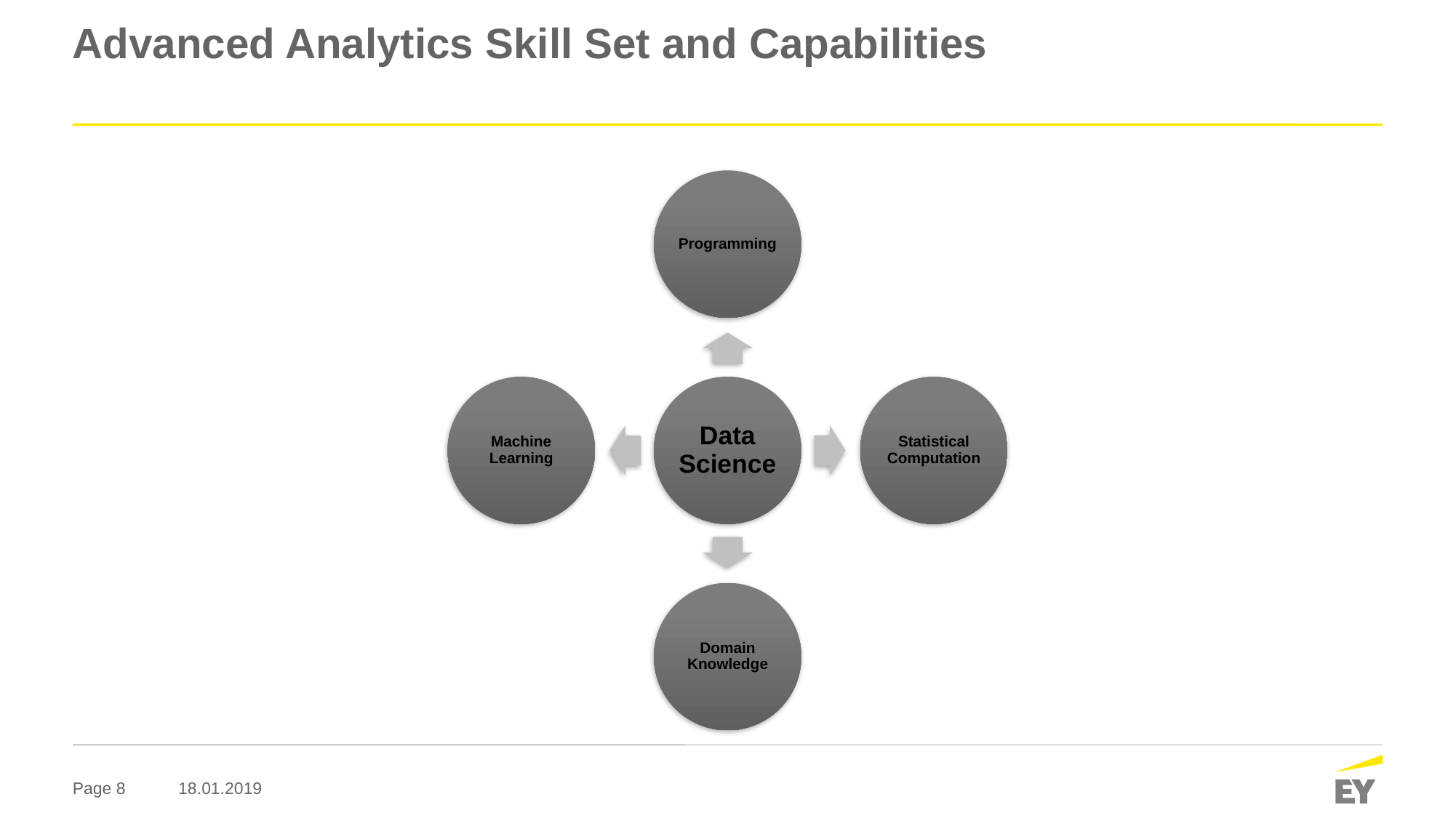

# Advanced Analytics Skill Set and Capabilities
Data Science

Programming

Statistical Computation

Domain Knowledge

Machine Learning